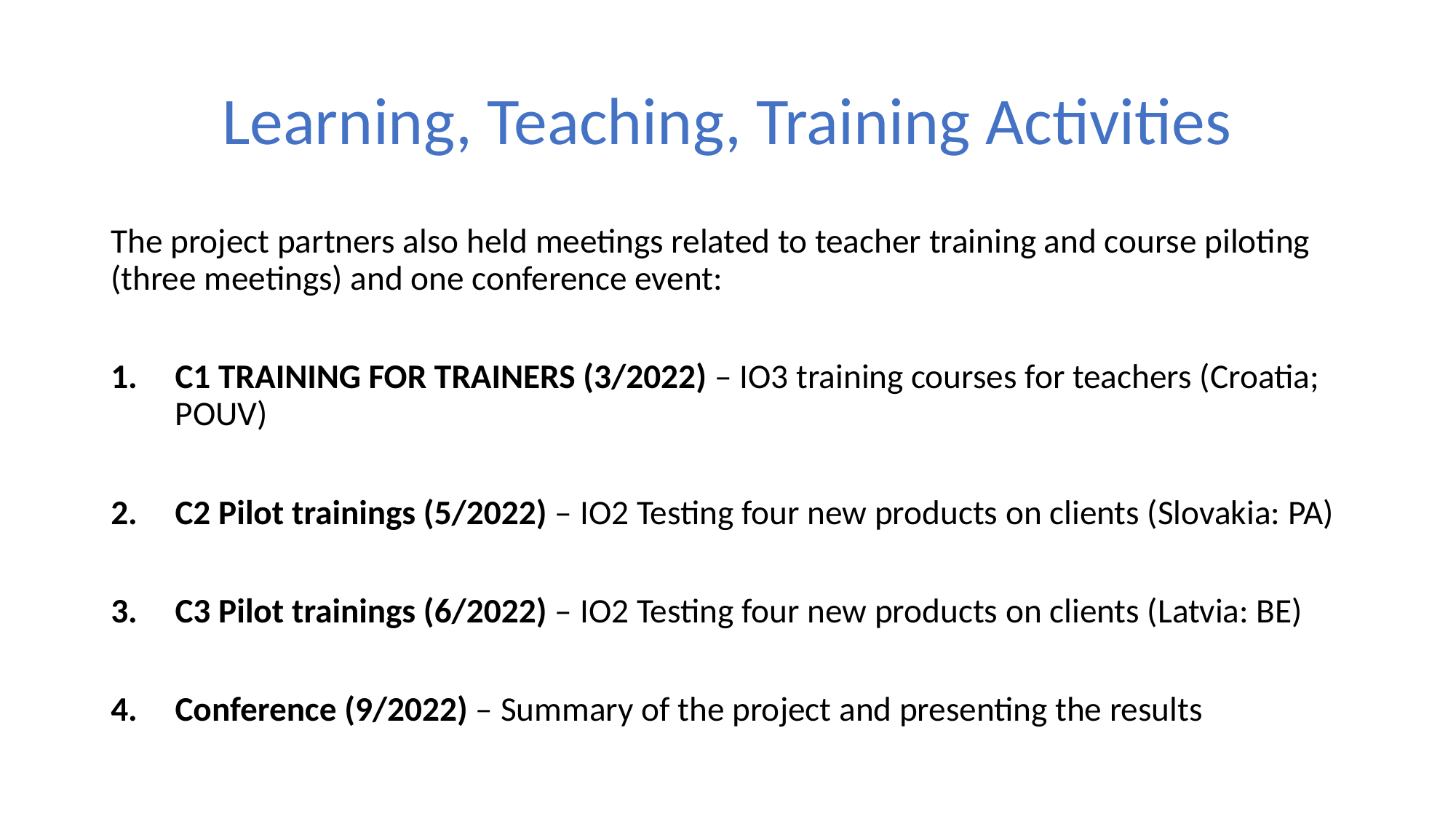

# Learning, Teaching, Training Activities
The project partners also held meetings related to teacher training and course piloting (three meetings) and one conference event:

C1 TRAINING FOR TRAINERS (3/2022) – IO3 training courses for teachers (Croatia; POUV)

C2 Pilot trainings (5/2022) – IO2 Testing four new products on clients (Slovakia: PA)

C3 Pilot trainings (6/2022) – IO2 Testing four new products on clients (Latvia: BE)

Conference (9/2022) – Summary of the project and presenting the results